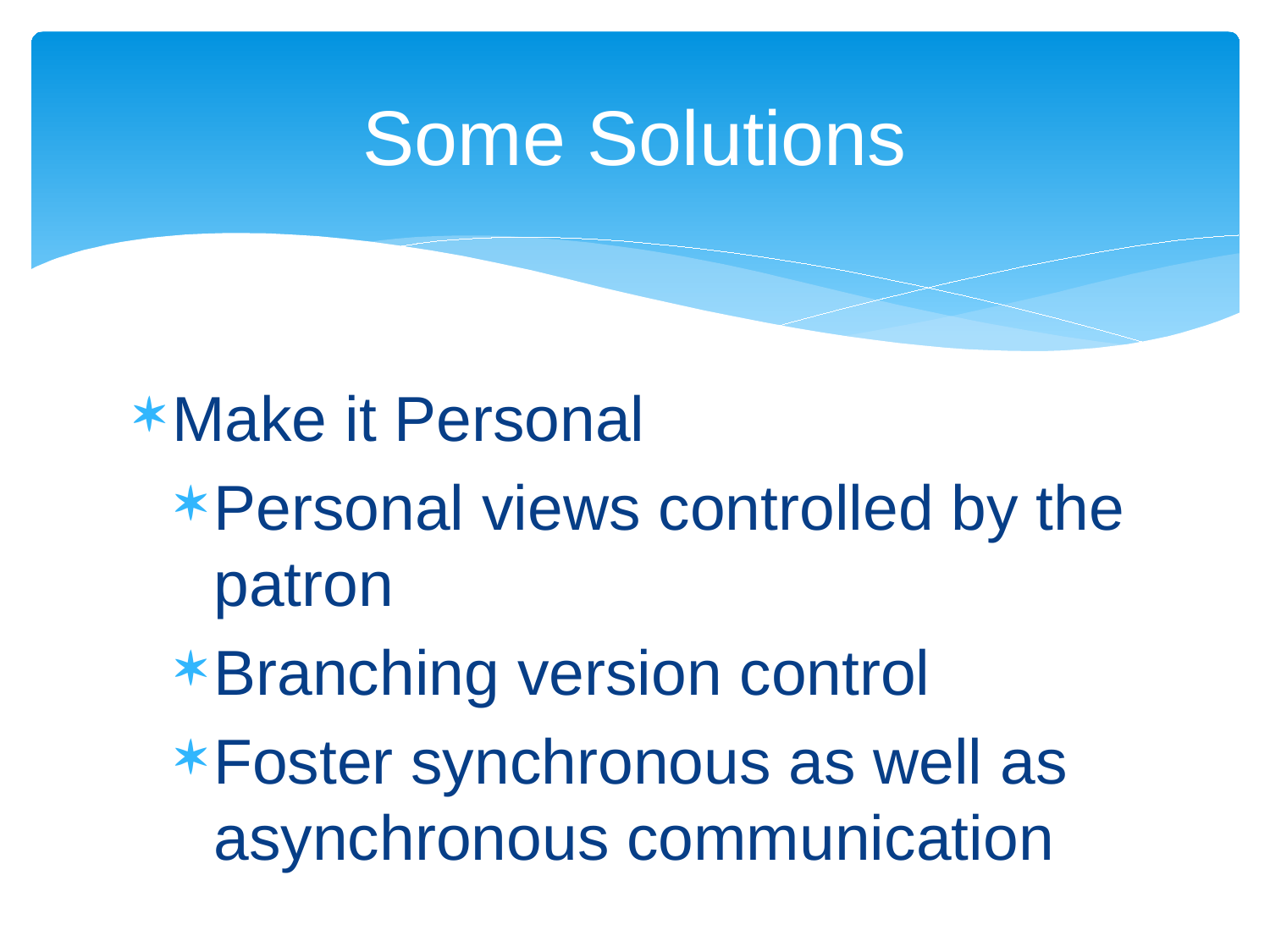

# Some Solutions
Make it Personal
Personal views controlled by the patron
Branching version control
Foster synchronous as well as asynchronous communication